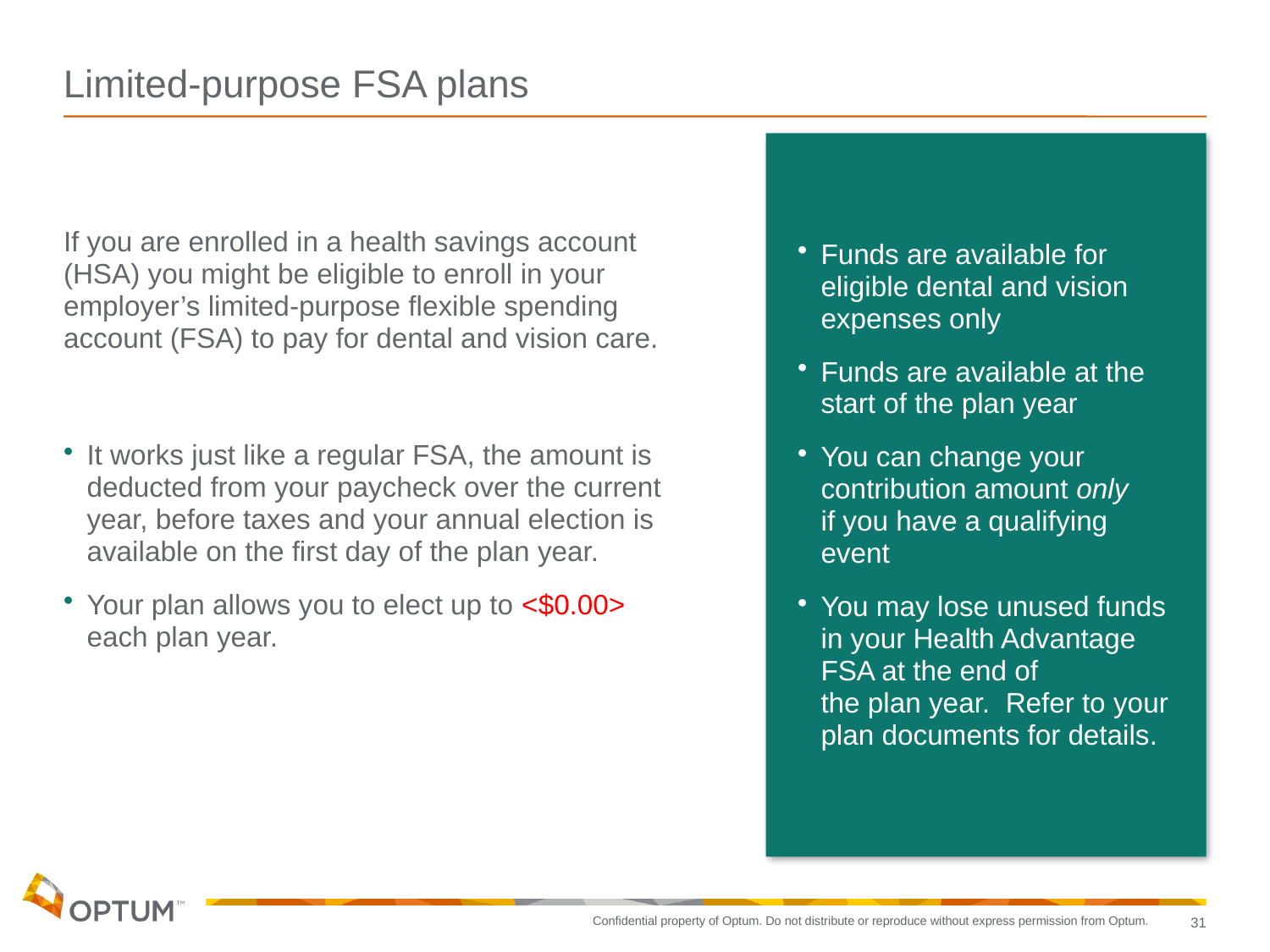

# Limited-purpose FSA plans
Funds are available for eligible dental and vision expenses only
Funds are available at the
start of the plan year
You can change your
contribution amount only
if you have a qualifying event
You may lose unused funds
in your Health Advantage FSA at the end of
the plan year.  Refer to your plan documents for details.
If you are enrolled in a health savings account (HSA) you might be eligible to enroll in your employer’s limited-purpose flexible spending account (FSA) to pay for dental and vision care.

It works just like a regular FSA, the amount is deducted from your paycheck over the current year, before taxes and your annual election is available on the first day of the plan year.
Your plan allows you to elect up to <$0.00> each plan year.
31